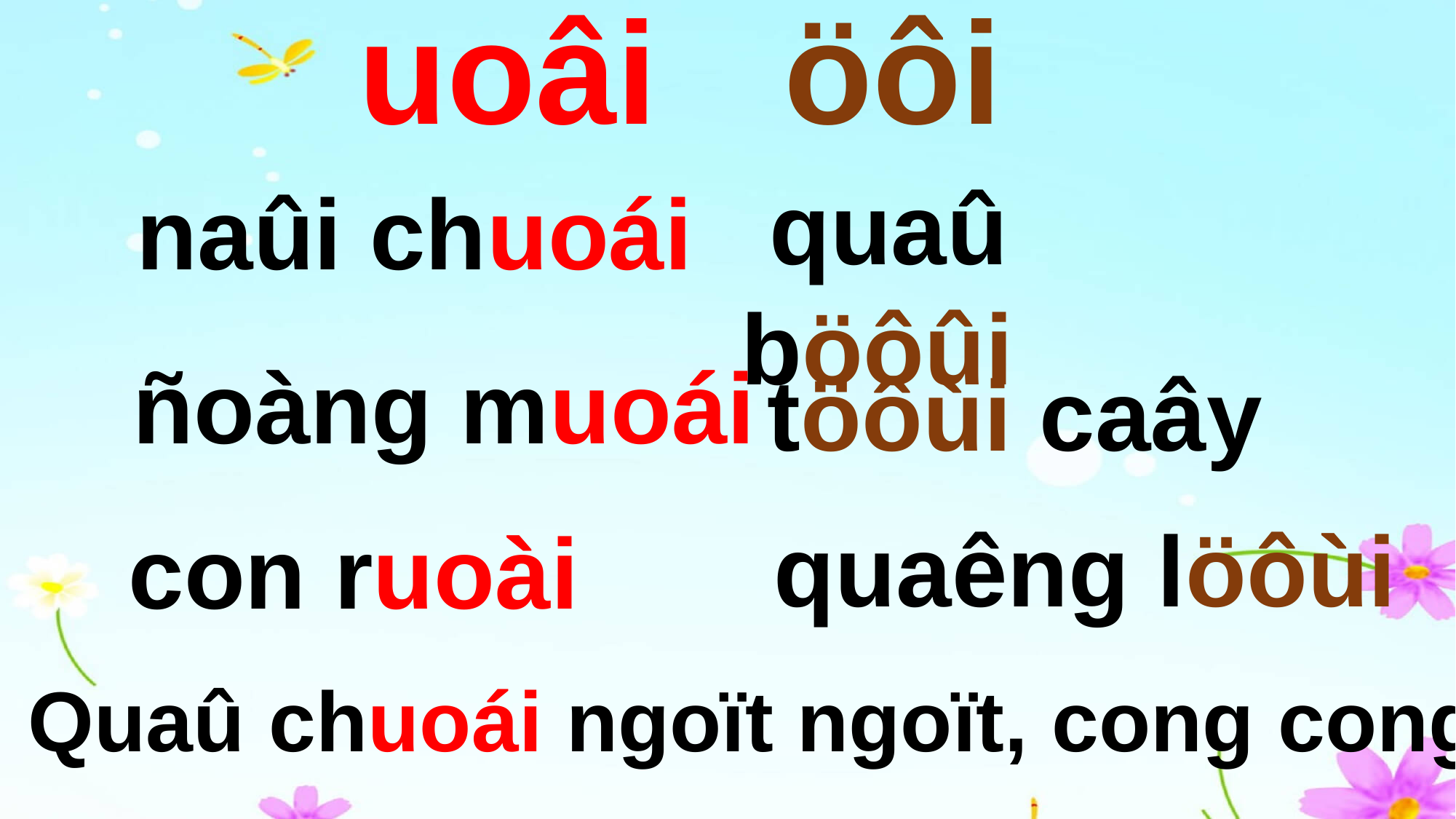

uoâi
öôi
 quaû böôûi
naûi chuoái
ñoàng muoái
töôùi caây
quaêng löôùi
con ruoài
Quaû chuoái ngoït ngoït, cong cong.